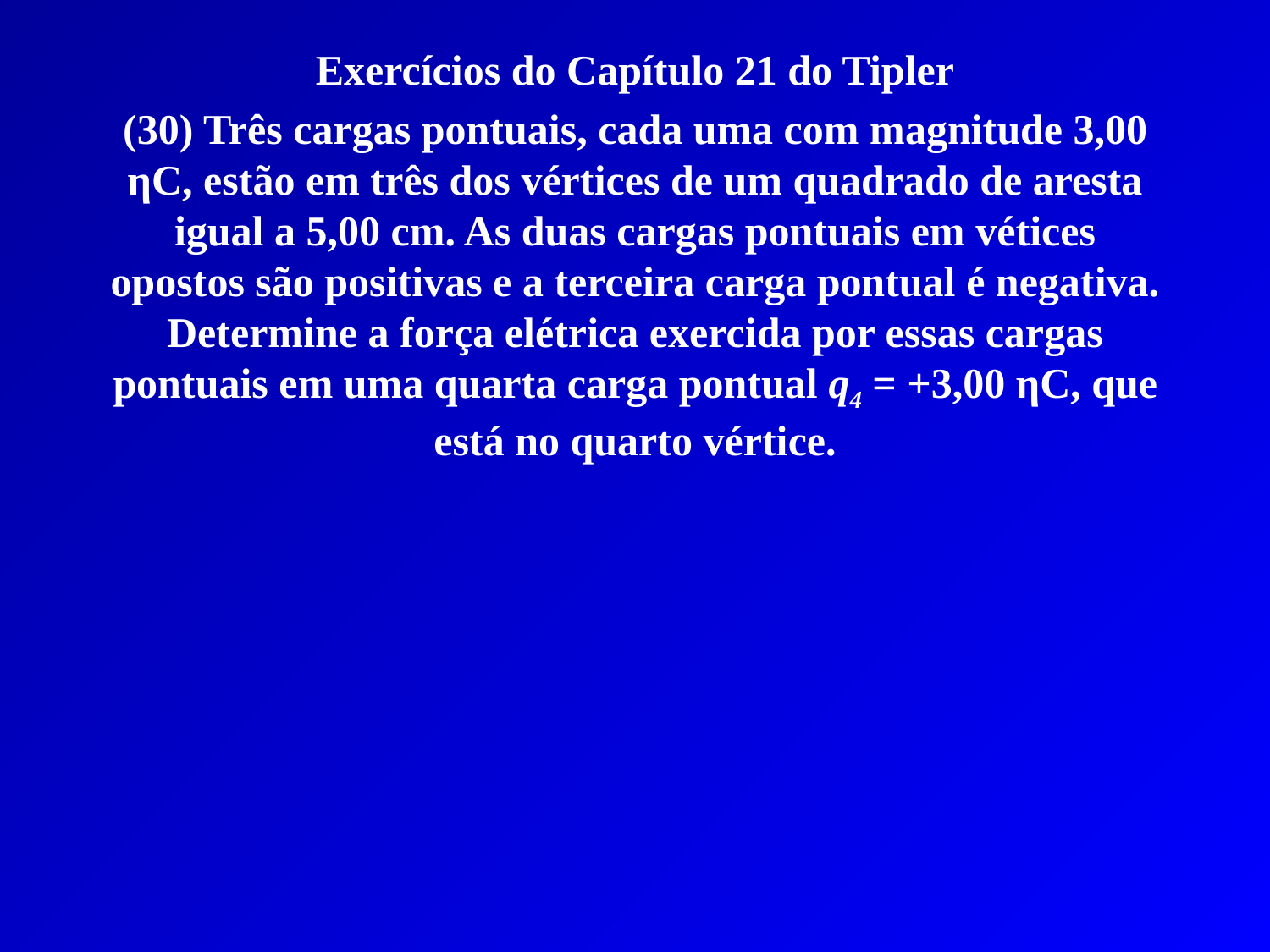

Exercícios do Capítulo 21 do Tipler
(30) Três cargas pontuais, cada uma com magnitude 3,00 ηC, estão em três dos vértices de um quadrado de aresta igual a 5,00 cm. As duas cargas pontuais em vétices opostos são positivas e a terceira carga pontual é negativa. Determine a força elétrica exercida por essas cargas pontuais em uma quarta carga pontual q4 = +3,00 ηC, que está no quarto vértice.